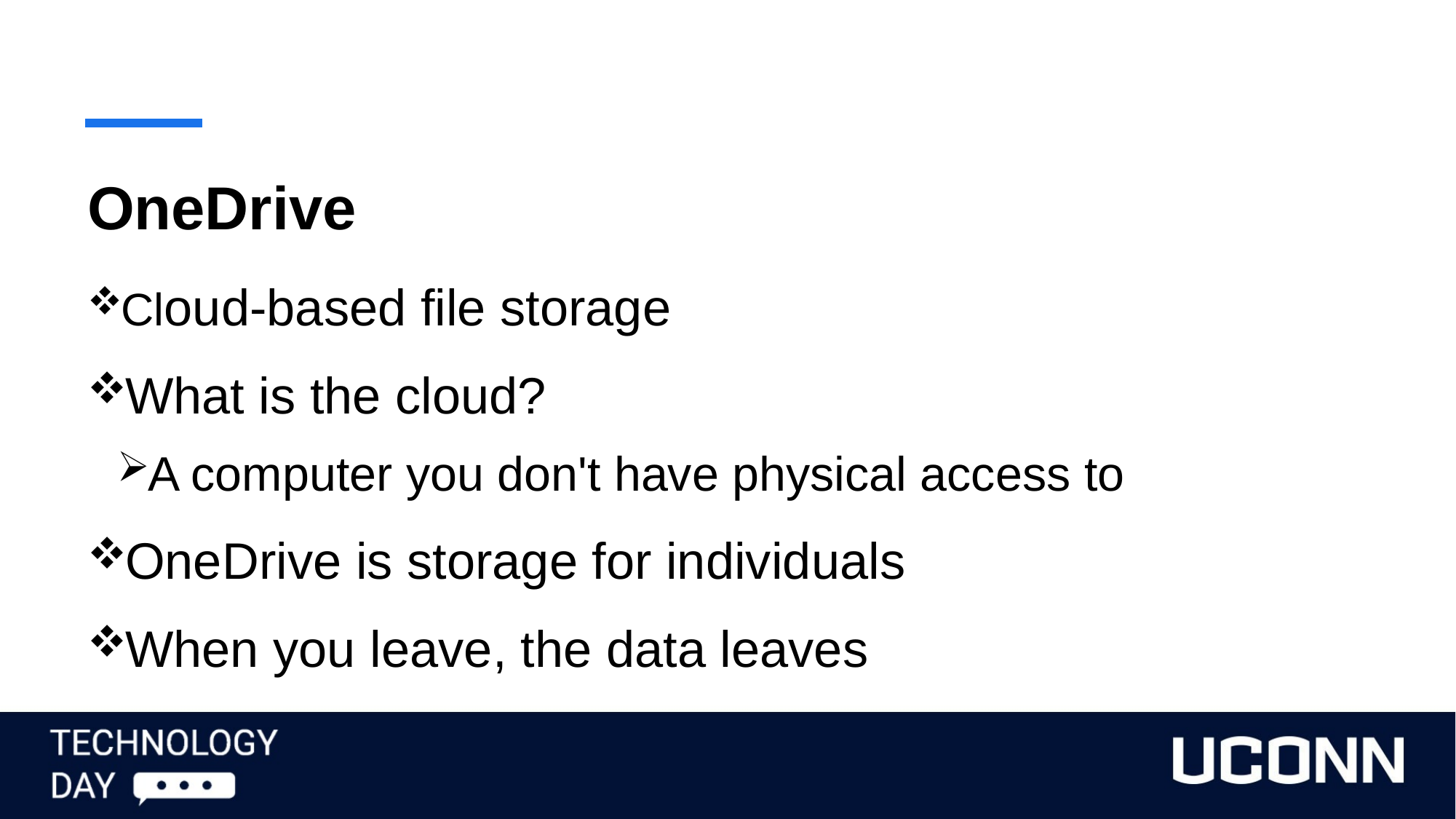

# OneDrive
Cloud-based file storage
What is the cloud?
A computer you don't have physical access to
OneDrive is storage for individuals
When you leave, the data leaves